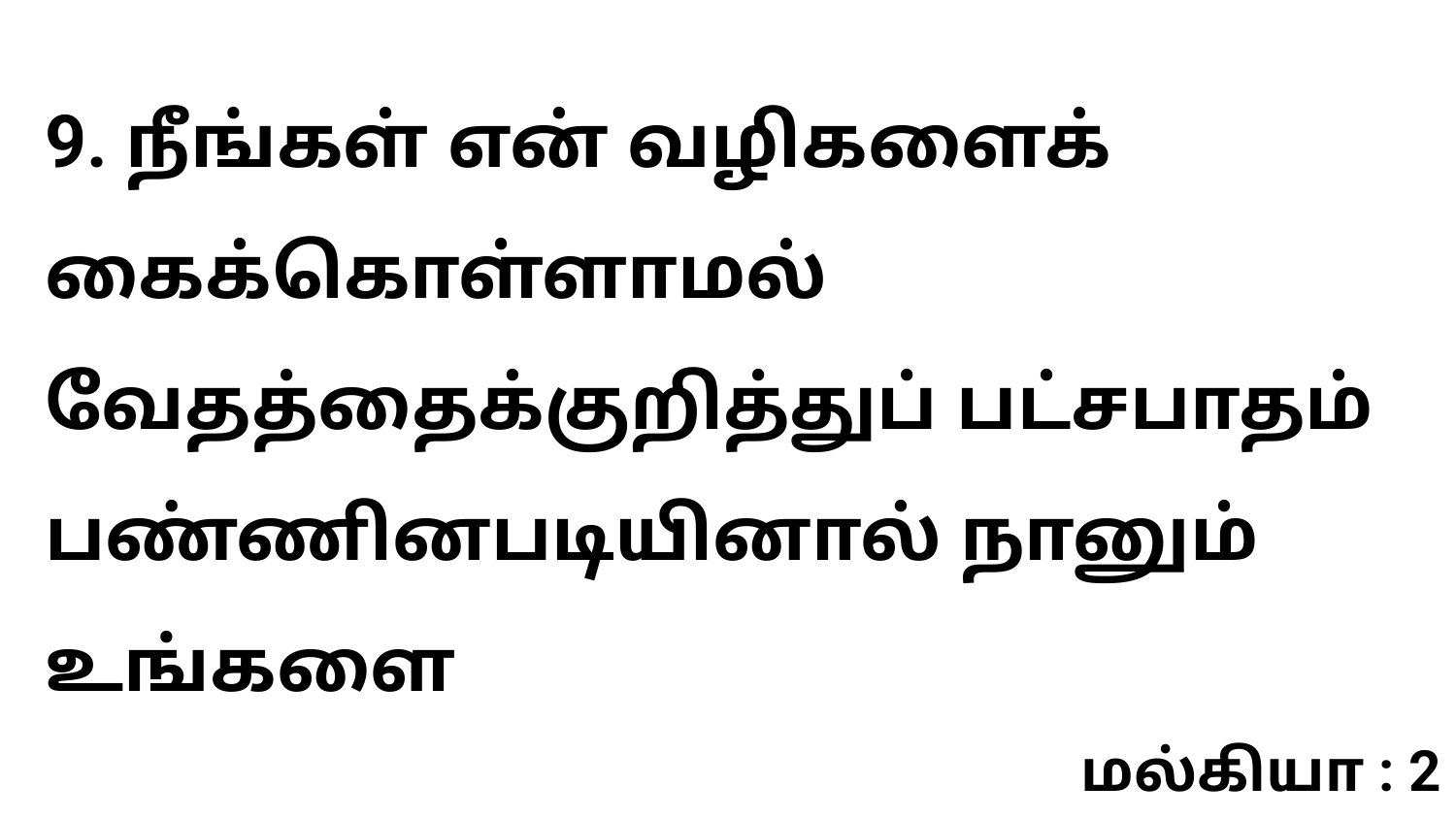

9. நீங்கள் என் வழிகளைக் கைக்கொள்ளாமல் வேதத்தைக்குறித்துப் பட்சபாதம் பண்ணினபடியினால் நானும் உங்களை
மல்கியா : 2